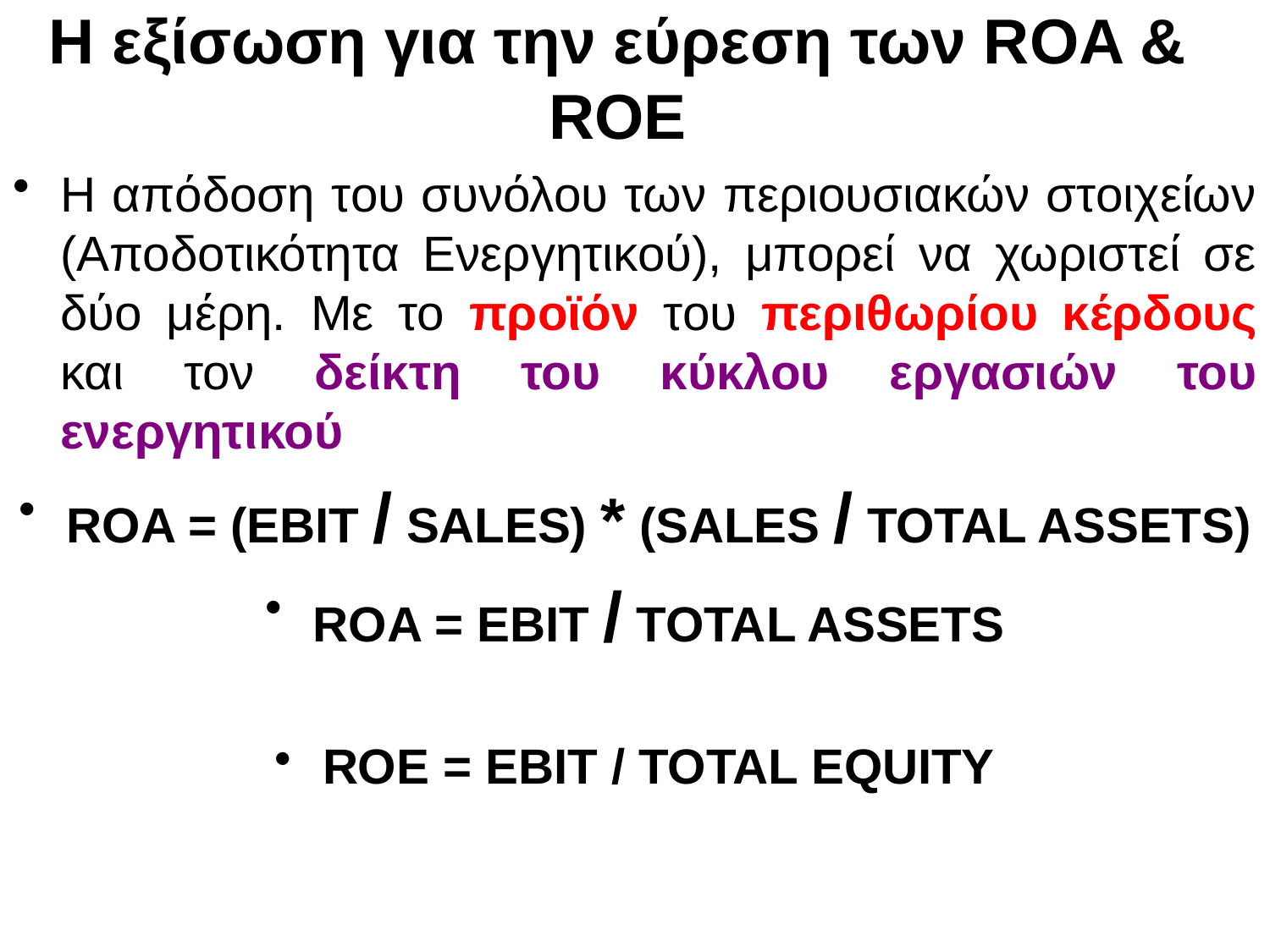

# Η εξίσωση για την εύρεση των ROA & ROE
Η απόδοση του συνόλου των περιουσιακών στοιχείων (Αποδοτικότητα Ενεργητικού), μπορεί να χωριστεί σε δύο μέρη. Με το προϊόν του περιθωρίου κέρδους και τον δείκτη του κύκλου εργασιών του ενεργητικού
ROA = (EBIT / SALES) * (SALES / TOTAL ASSETS)
ROA = EBIT / TOTAL ASSETS

ROE = EBIT / TOTAL EQUITY